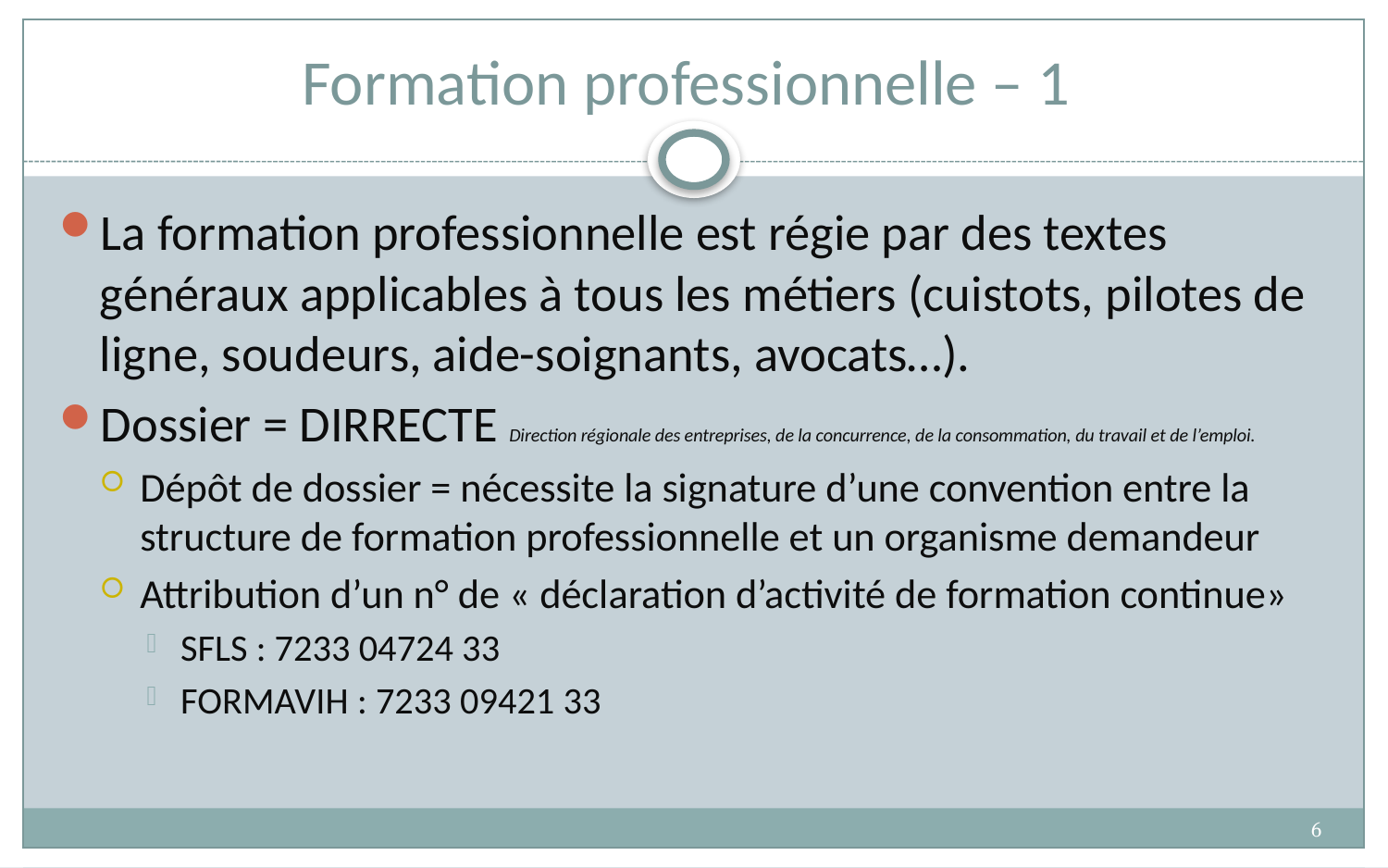

# Formation professionnelle – 1
La formation professionnelle est régie par des textes généraux applicables à tous les métiers (cuistots, pilotes de ligne, soudeurs, aide-soignants, avocats…).
Dossier = DIRRECTE Direction régionale des entreprises, de la concurrence, de la consommation, du travail et de l’emploi.
Dépôt de dossier = nécessite la signature d’une convention entre la structure de formation professionnelle et un organisme demandeur
Attribution d’un n° de « déclaration d’activité de formation continue»
SFLS : 7233 04724 33
FORMAVIH : 7233 09421 33